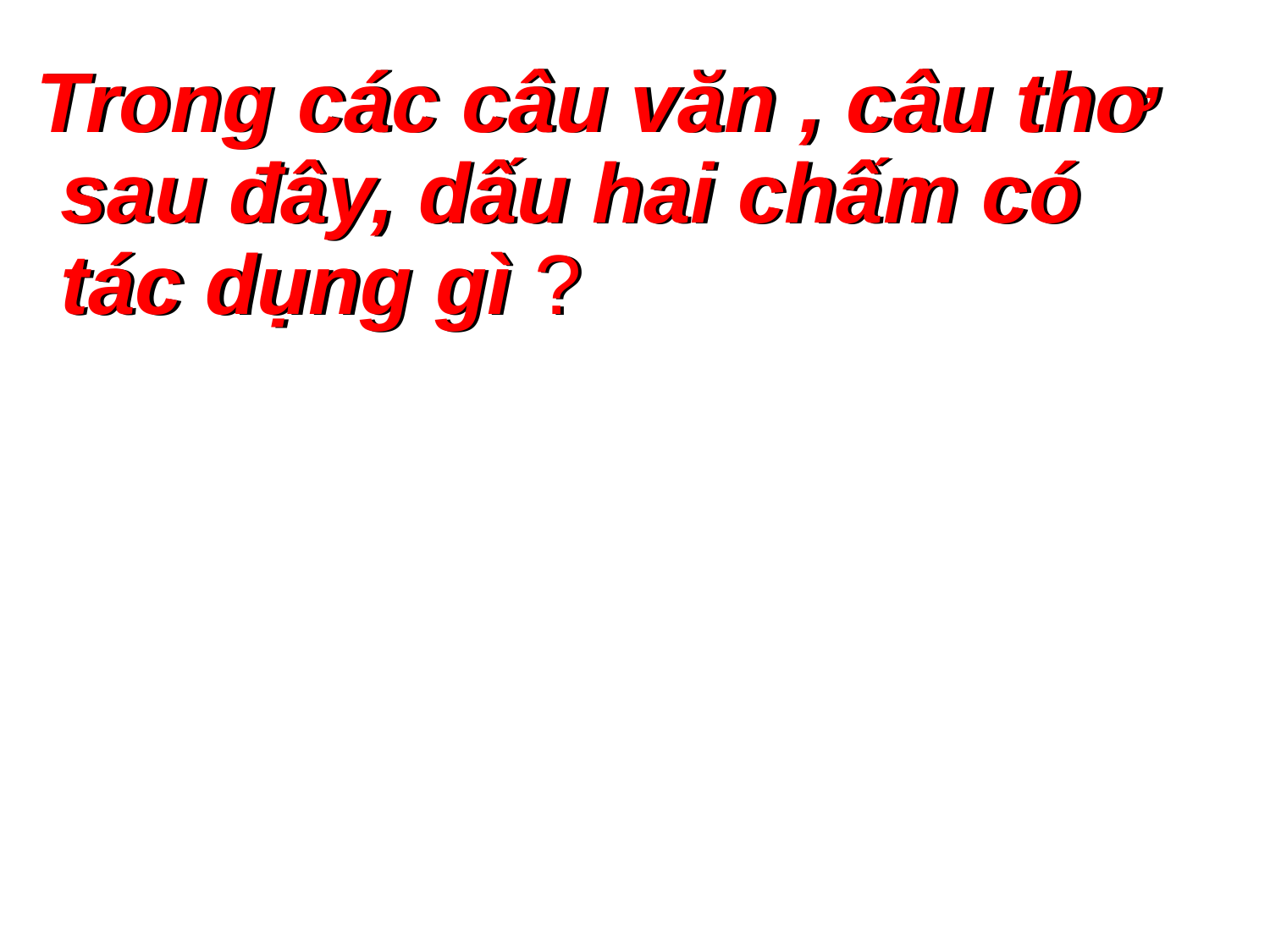

Trong các câu văn , câu thơ sau đây, dấu hai chấm có tác dụng gì ?
 Trong các câu văn , câu thơ sau đây, dấu hai chấm có tác dụng gì ?